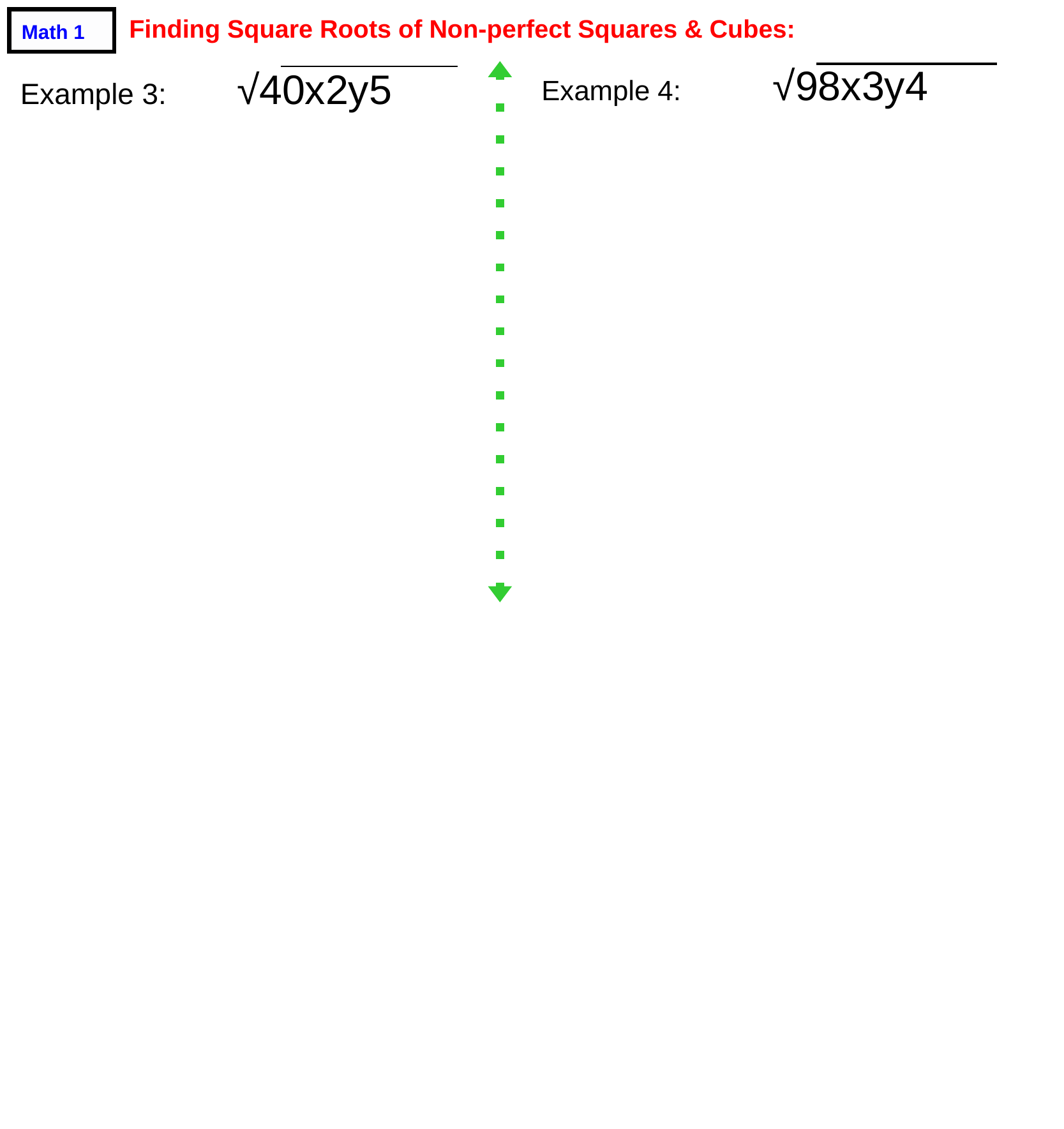

Finding Square Roots of Non-perfect Squares & Cubes:

Math 1
√98x3y4
√40x2y5
Example 4:
Example 3: